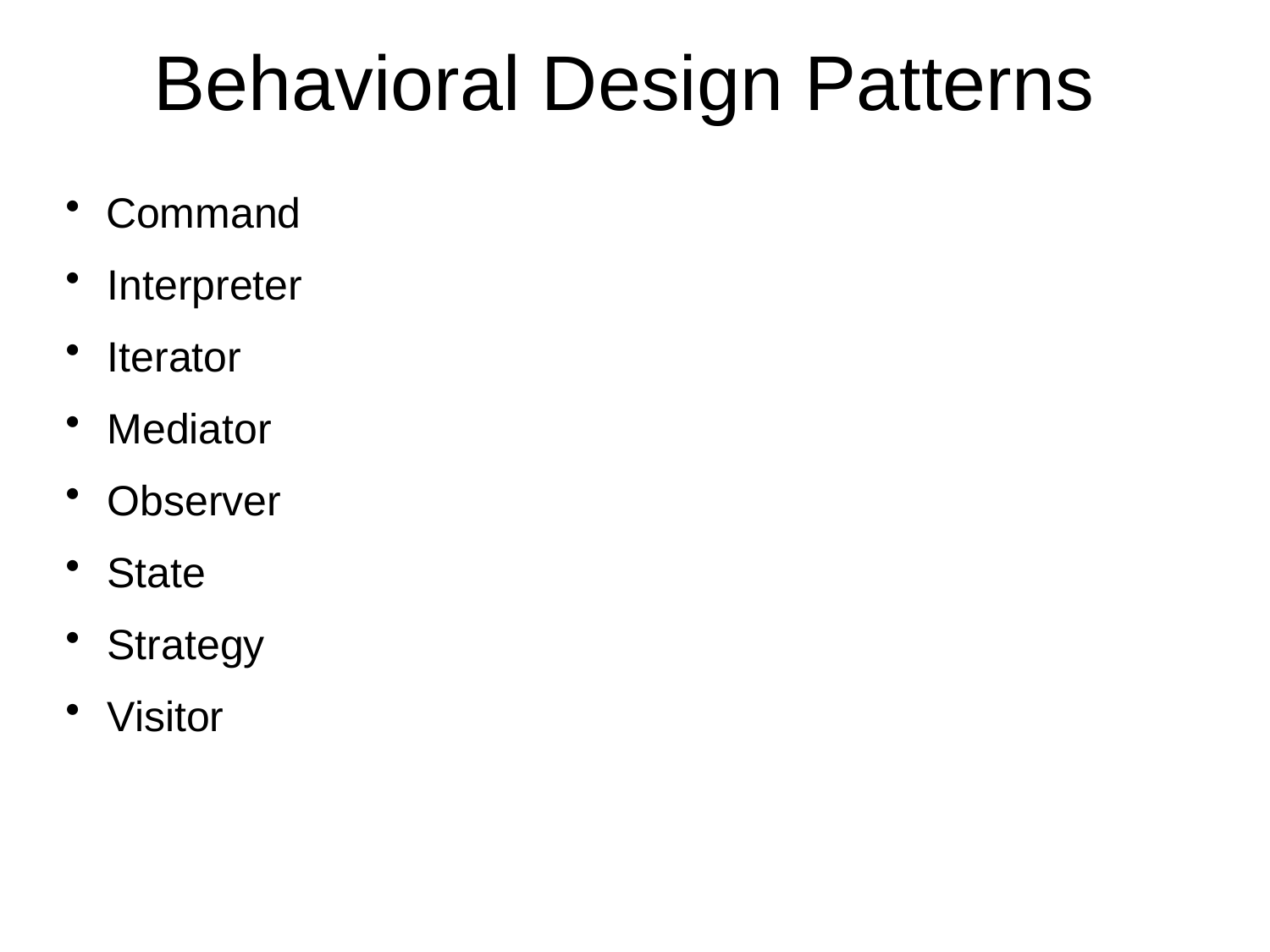

# Behavioral Design Patterns
 Command
 Interpreter
 Iterator
 Mediator
 Observer
 State
 Strategy
 Visitor